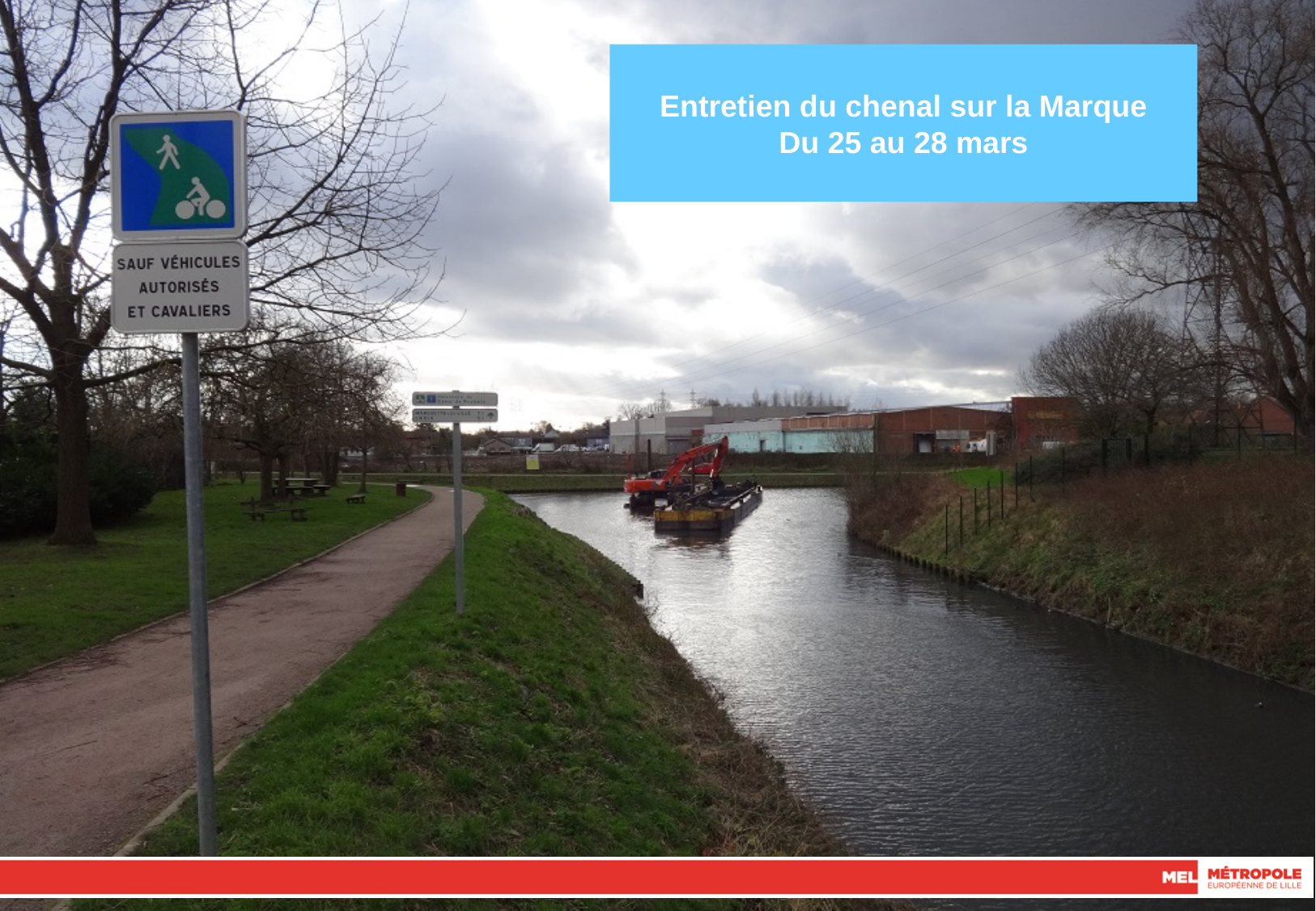

Entretien du chenal sur la Marque
Du 25 au 28 mars